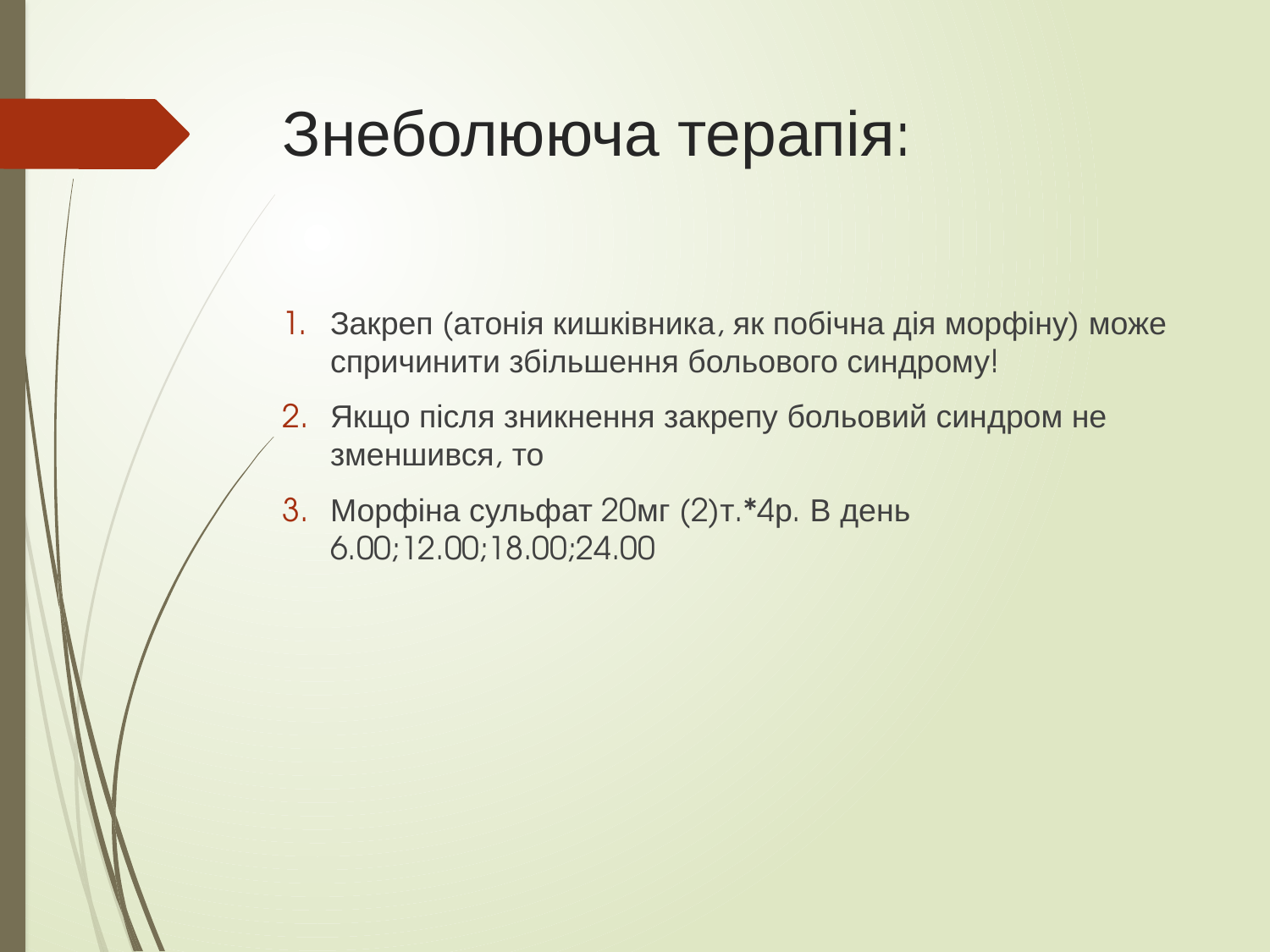

# Знеболююча терапія:
Закреп (атонія кишківника, як побічна дія морфіну) може спричинити збільшення больового синдрому!
Якщо після зникнення закрепу больовий синдром не зменшився, то
Морфіна сульфат 20мг (2)т.*4р. В день 6.00;12.00;18.00;24.00